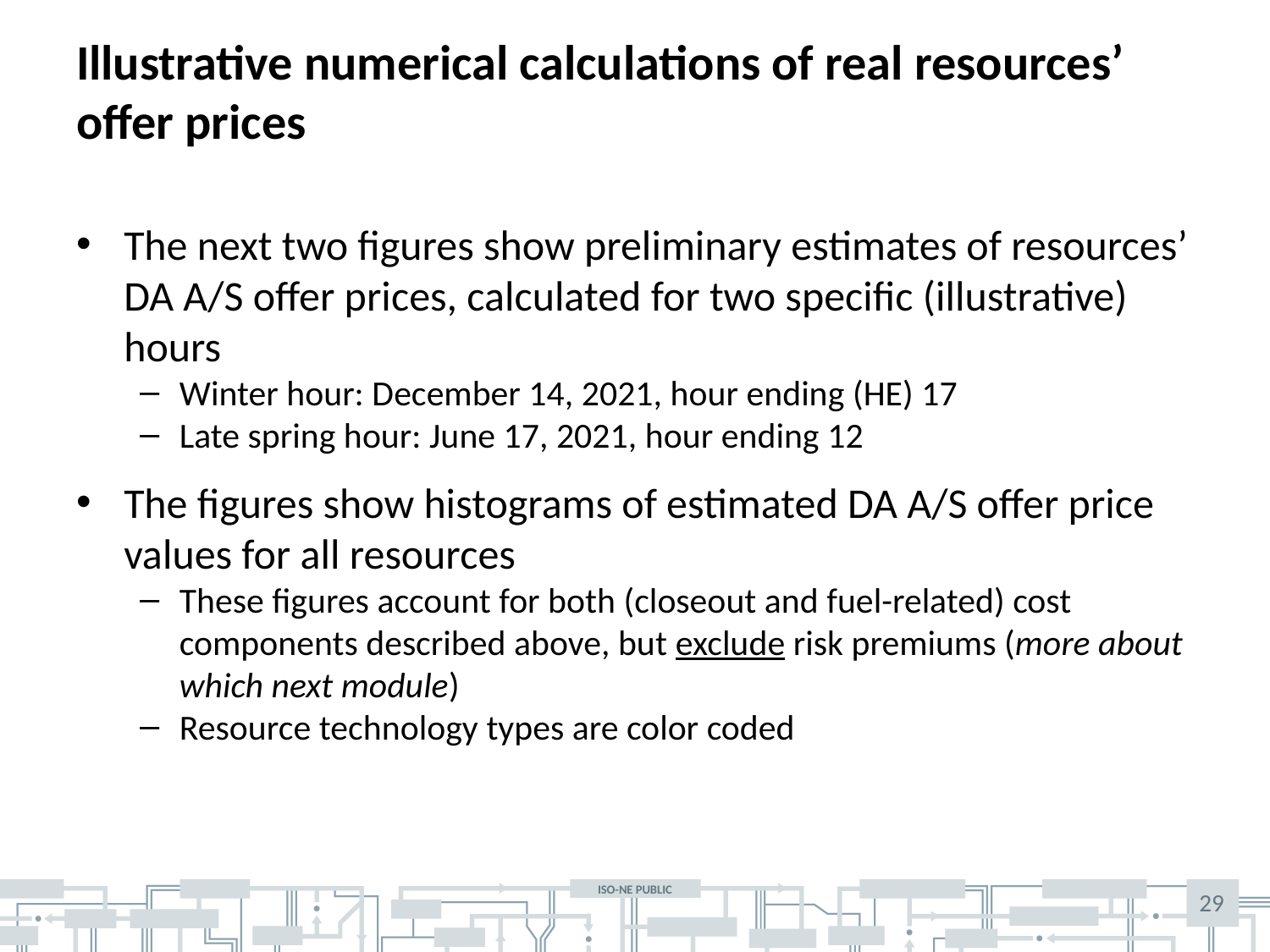

# Illustrative numerical calculations of real resources’ offer prices
The next two figures show preliminary estimates of resources’ DA A/S offer prices, calculated for two specific (illustrative) hours
Winter hour: December 14, 2021, hour ending (HE) 17
Late spring hour: June 17, 2021, hour ending 12
The figures show histograms of estimated DA A/S offer price values for all resources
These figures account for both (closeout and fuel-related) cost components described above, but exclude risk premiums (more about which next module)
Resource technology types are color coded

29